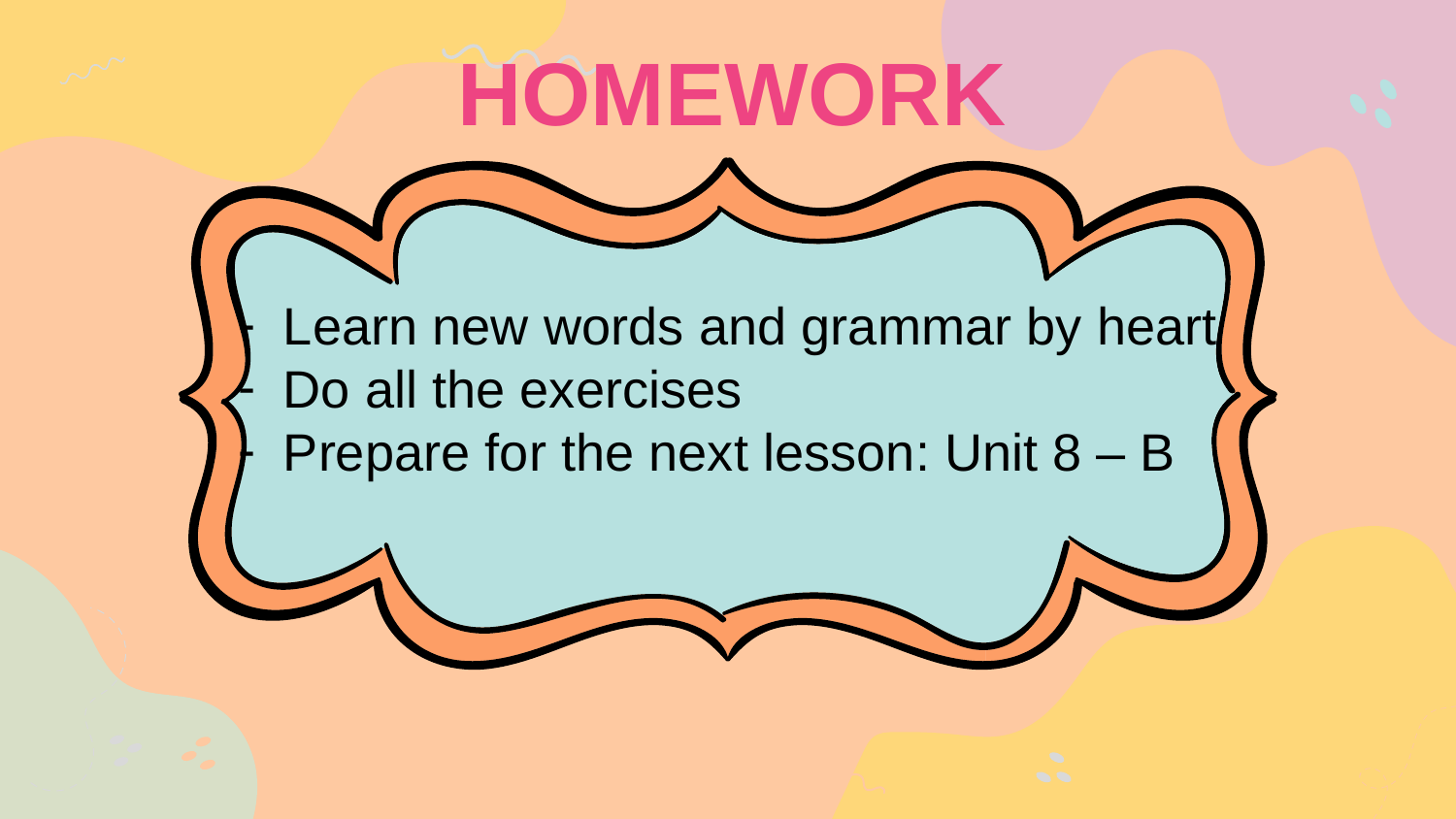

HOMEWORK
Learn new words and grammar by heart
Do all the exercises
Prepare for the next lesson: Unit 8 – B